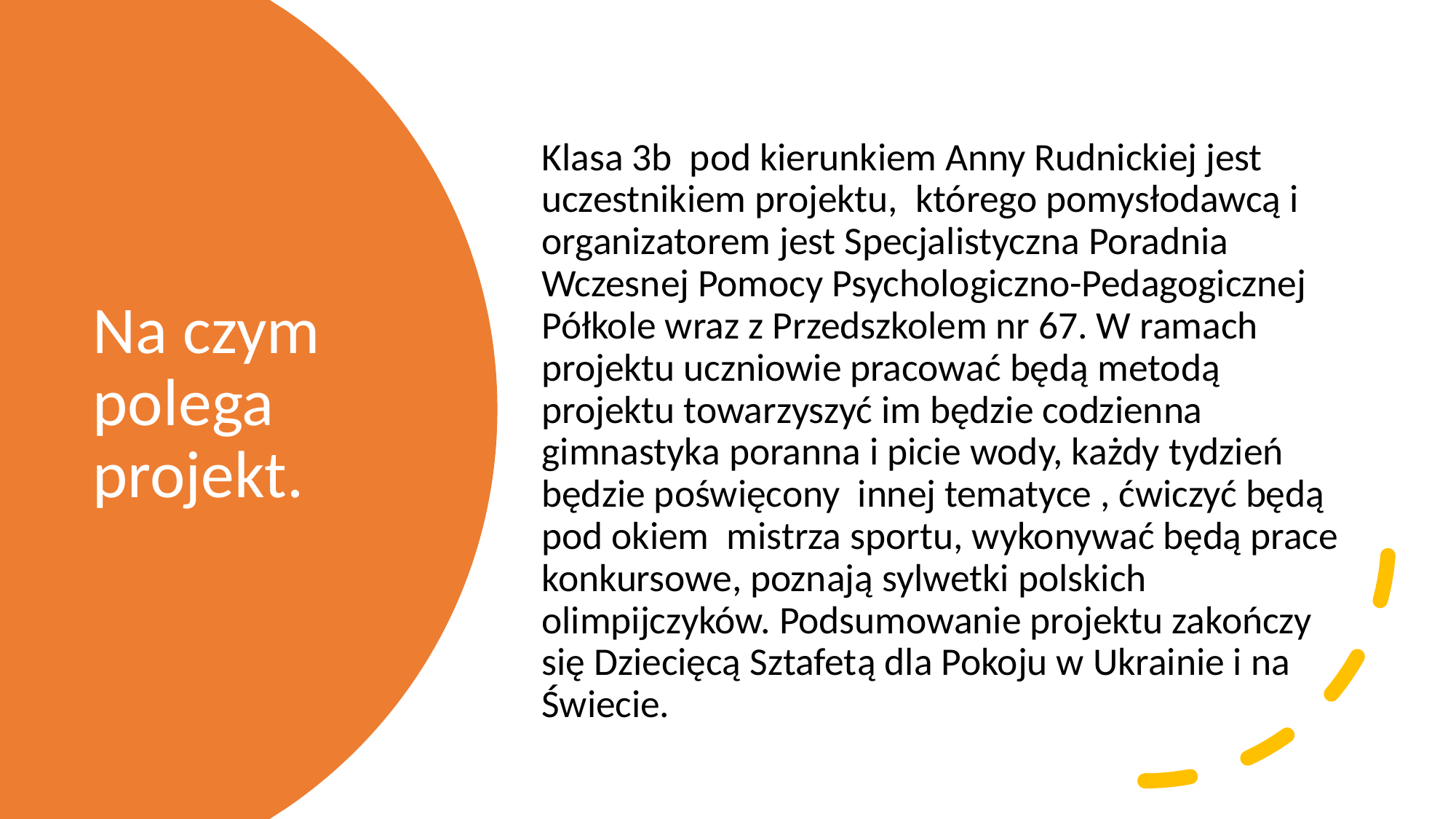

Klasa 3b  pod kierunkiem Anny Rudnickiej jest uczestnikiem projektu,  którego pomysłodawcą i organizatorem jest Specjalistyczna Poradnia Wczesnej Pomocy Psychologiczno-Pedagogicznej Półkole wraz z Przedszkolem nr 67. W ramach projektu uczniowie pracować będą metodą projektu towarzyszyć im będzie codzienna gimnastyka poranna i picie wody, każdy tydzień będzie poświęcony  innej tematyce , ćwiczyć będą pod okiem  mistrza sportu, wykonywać będą prace konkursowe, poznają sylwetki polskich olimpijczyków. Podsumowanie projektu zakończy się Dziecięcą Sztafetą dla Pokoju w Ukrainie i na Świecie.

# Na czym polega projekt.